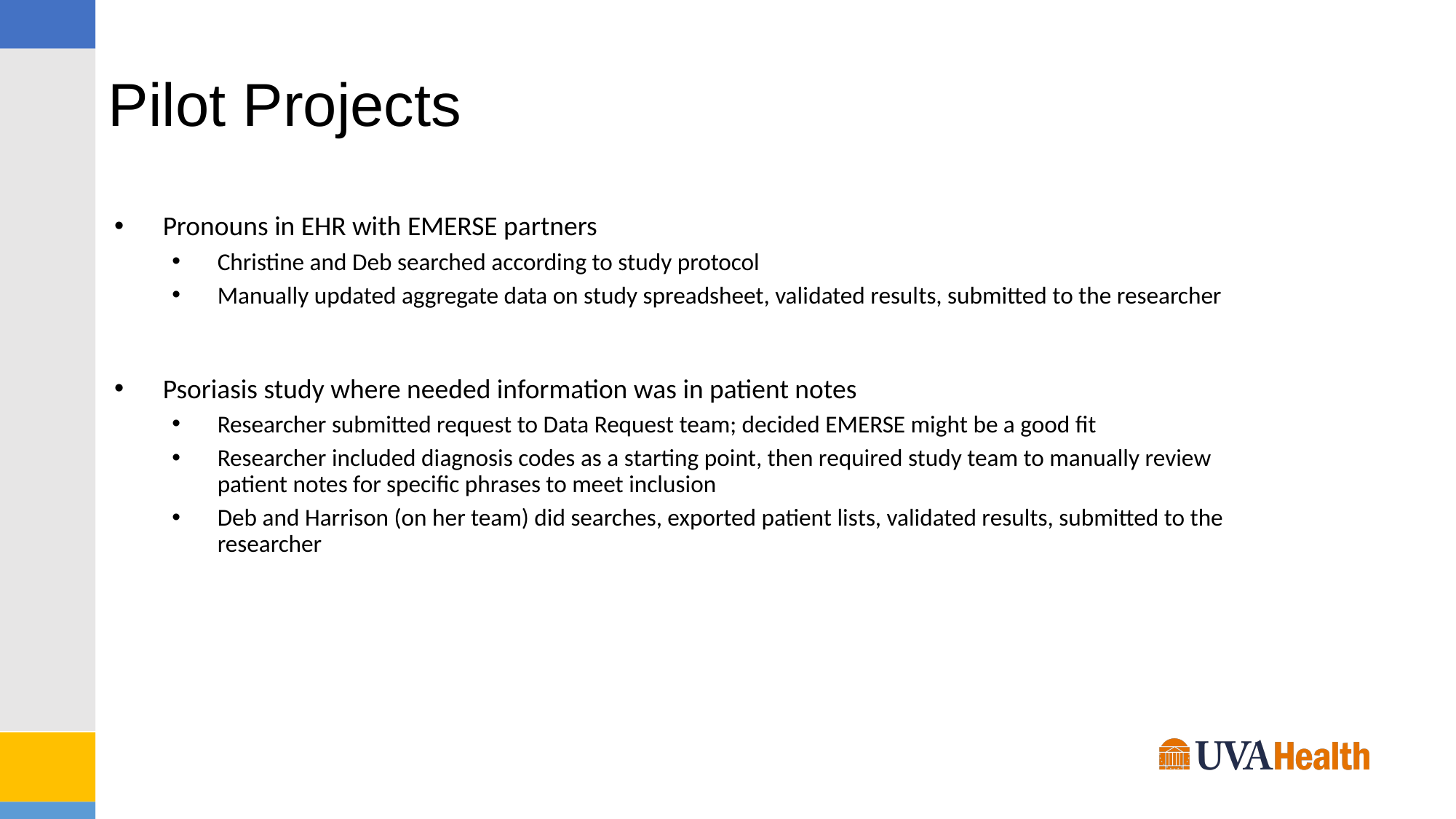

# Pilot Projects
Pronouns in EHR with EMERSE partners
Christine and Deb searched according to study protocol
Manually updated aggregate data on study spreadsheet, validated results, submitted to the researcher

Psoriasis study where needed information was in patient notes
Researcher submitted request to Data Request team; decided EMERSE might be a good fit
Researcher included diagnosis codes as a starting point, then required study team to manually review patient notes for specific phrases to meet inclusion
Deb and Harrison (on her team) did searches, exported patient lists, validated results, submitted to the researcher